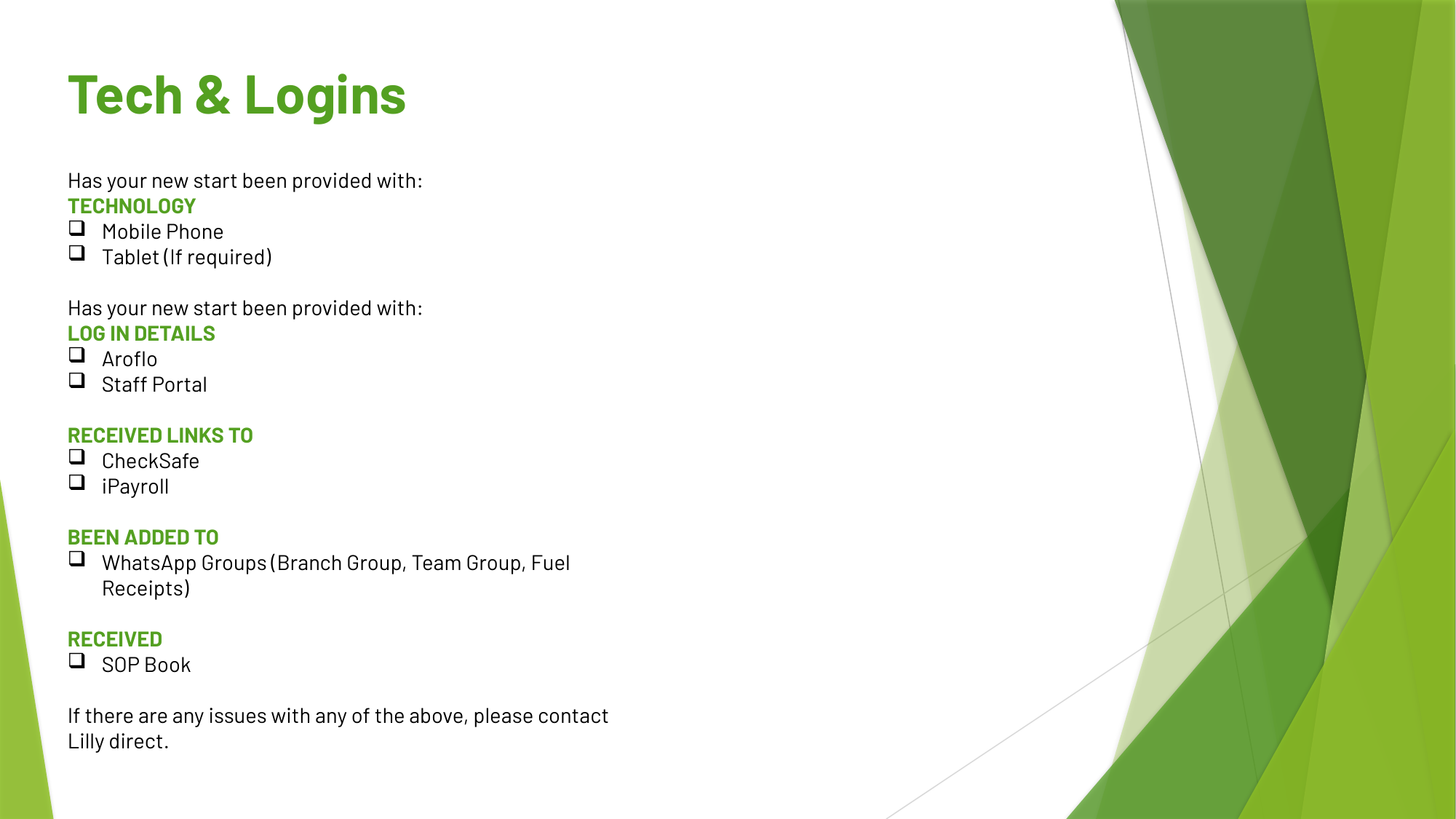

Tech & Logins
Has your new start been provided with:
TECHNOLOGY
Mobile Phone
Tablet (If required)

Has your new start been provided with:
LOG IN DETAILS
Aroflo
Staff Portal

RECEIVED LINKS TO
CheckSafe
iPayroll

BEEN ADDED TO
WhatsApp Groups (Branch Group, Team Group, Fuel Receipts)

RECEIVED
SOP Book

If there are any issues with any of the above, please contact Lilly direct.